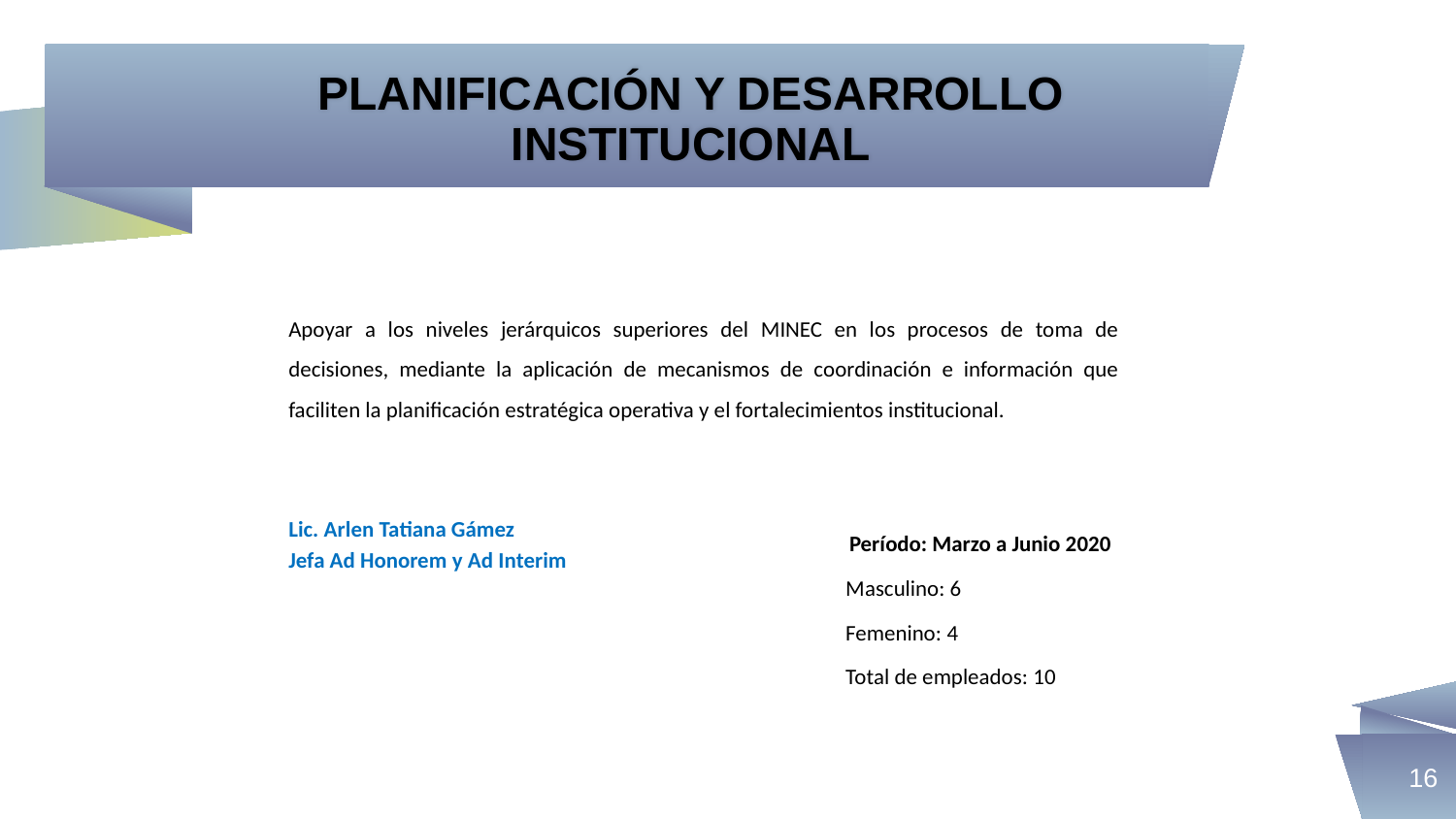

PLANIFICACIÓN Y DESARROLLO INSTITUCIONAL
Apoyar a los niveles jerárquicos superiores del MINEC en los procesos de toma de decisiones, mediante la aplicación de mecanismos de coordinación e información que faciliten la planificación estratégica operativa y el fortalecimientos institucional.

Lic. Arlen Tatiana Gámez
Jefa Ad Honorem y Ad Interim
Período: Marzo a Junio 2020
Masculino: 6
Femenino: 4
Total de empleados: 10
16